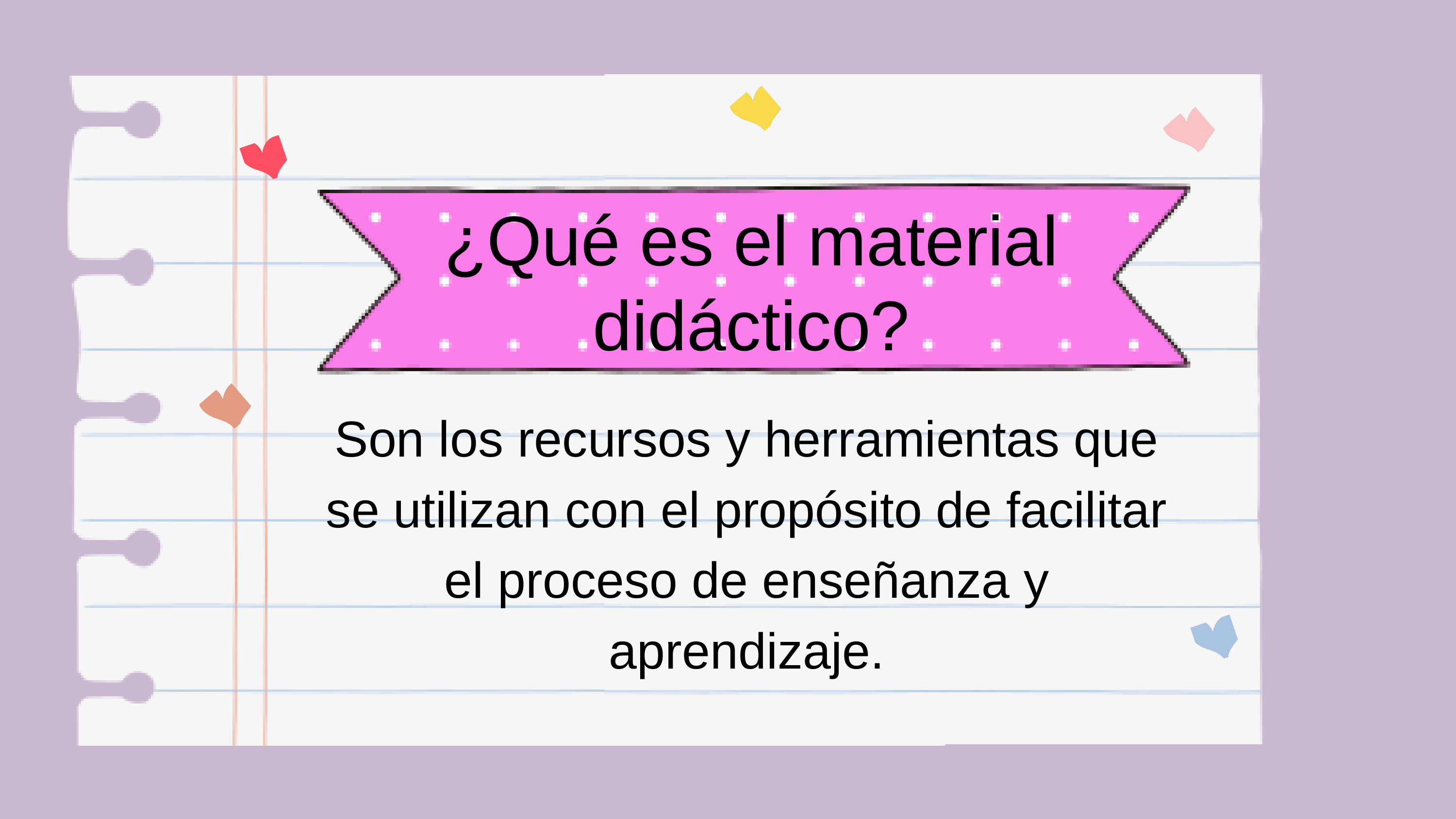

¿Qué es el material didáctico?

Son los recursos y herramientas que se utilizan con el propósito de facilitar el proceso de enseñanza y aprendizaje.